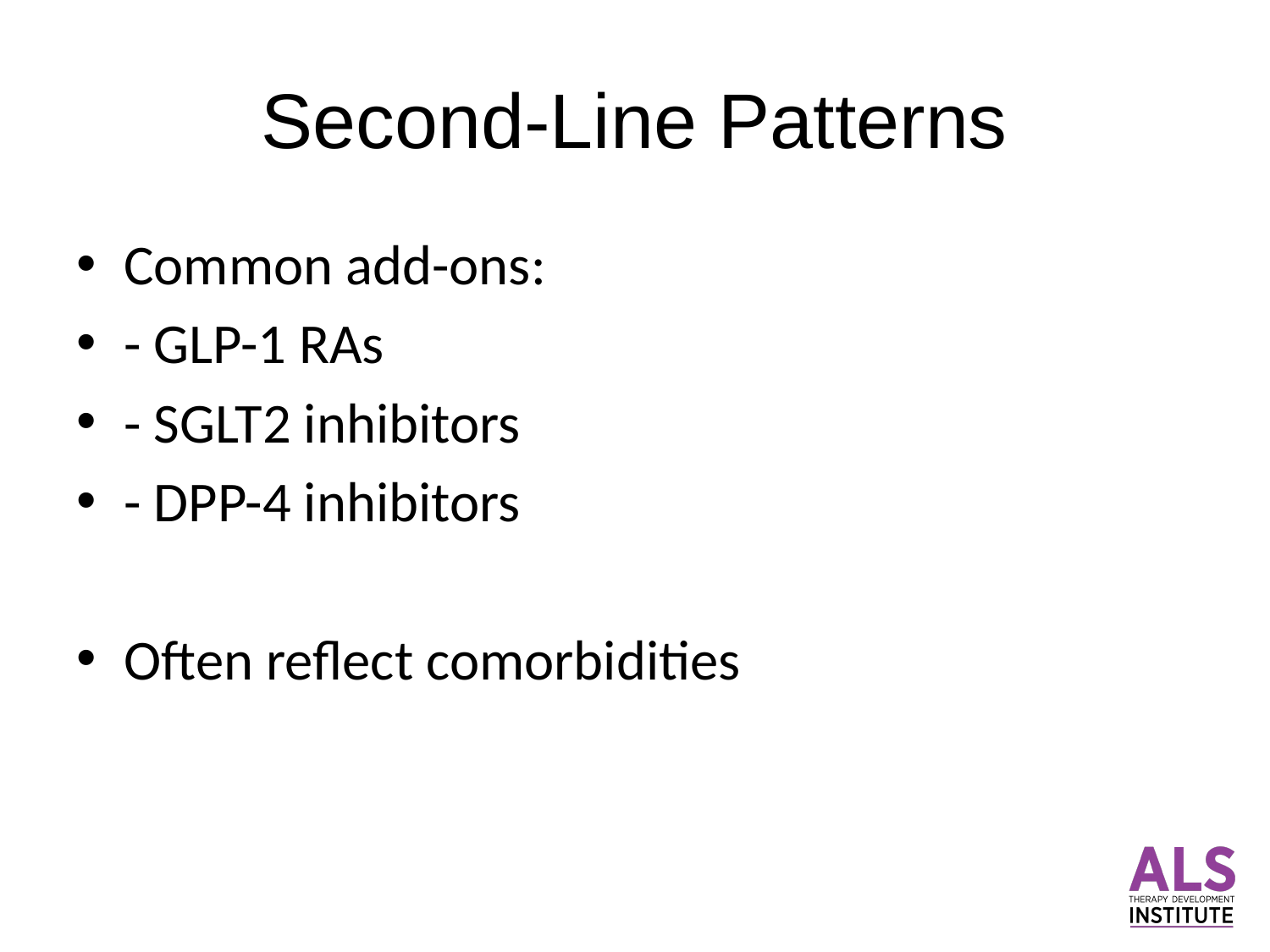

# Second-Line Patterns
Common add-ons:
- GLP-1 RAs
- SGLT2 inhibitors
- DPP-4 inhibitors

Often reflect comorbidities